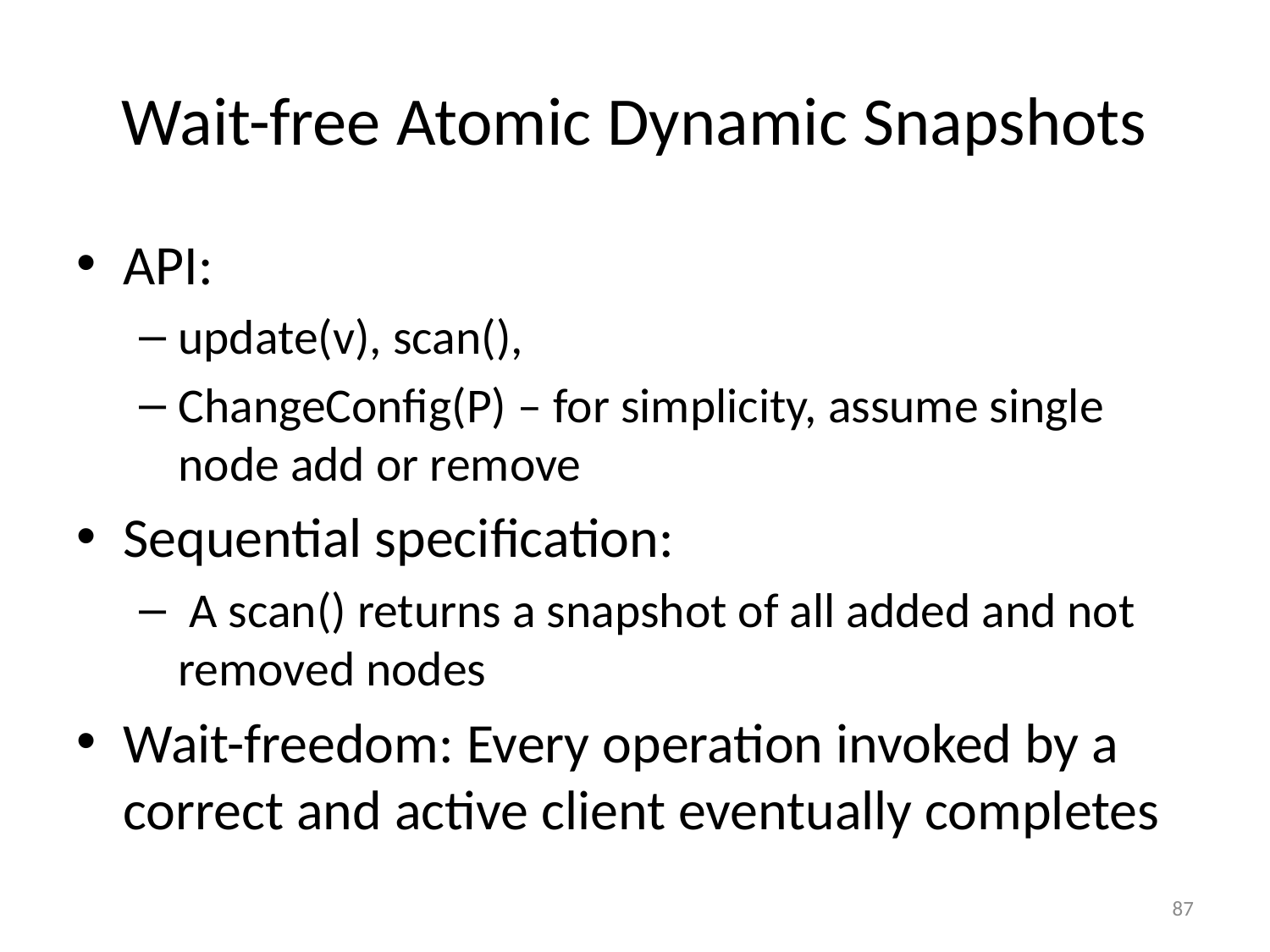

# Wait-free Atomic Dynamic Snapshots
API:
update(v), scan(),
ChangeConfig(P) – for simplicity, assume single node add or remove
Sequential specification:
 A scan() returns a snapshot of all added and not removed nodes
Wait-freedom: Every operation invoked by a correct and active client eventually completes
87